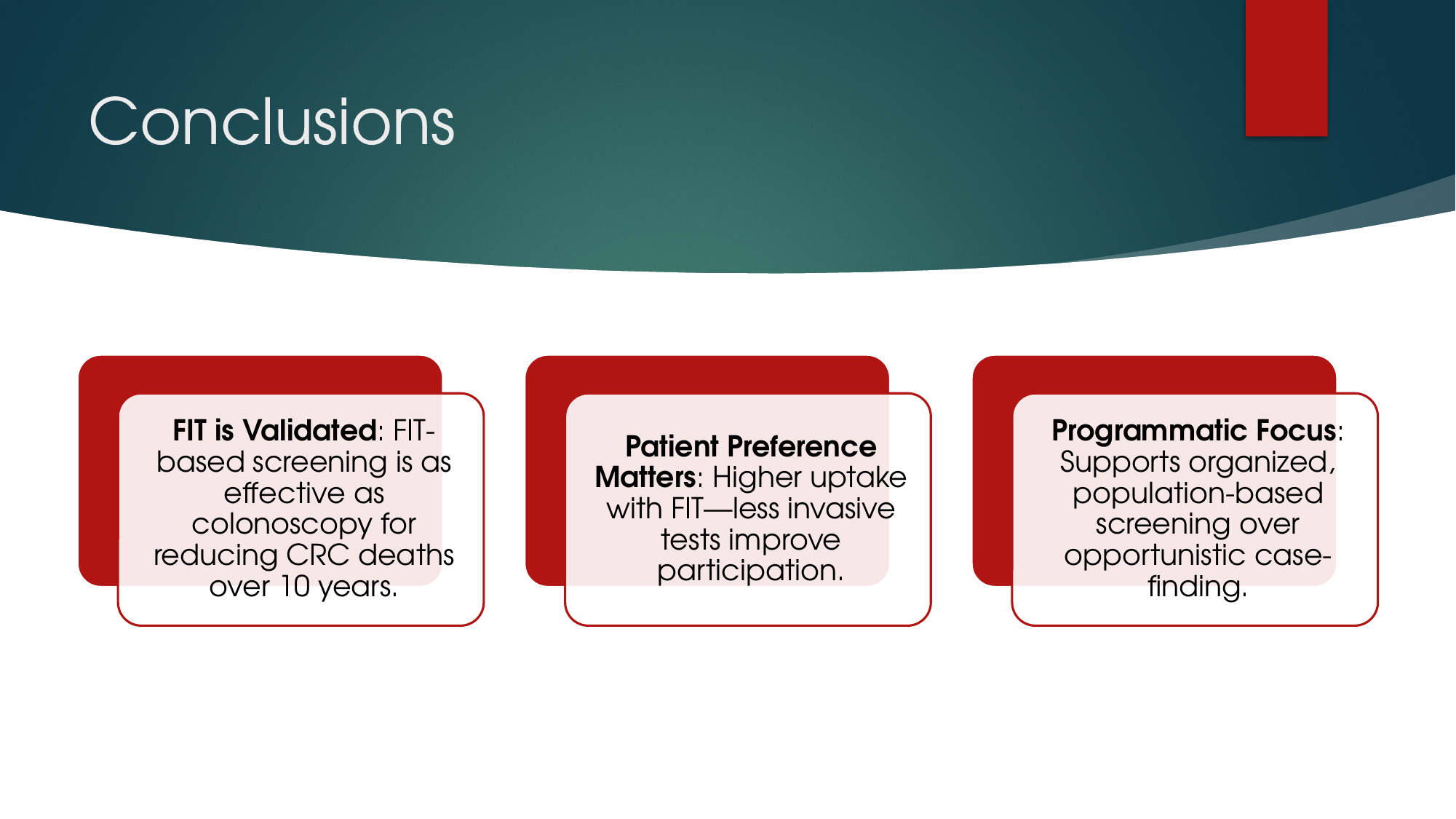

# Conclusions

FIT is Validated: FIT-based screening is as effective as colonoscopy for reducing CRC deaths over 10 years.
Patient Preference Matters: Higher uptake with FIT—less invasive tests improve participation.
Programmatic Focus: Supports organized, population-based screening over opportunistic case-finding.